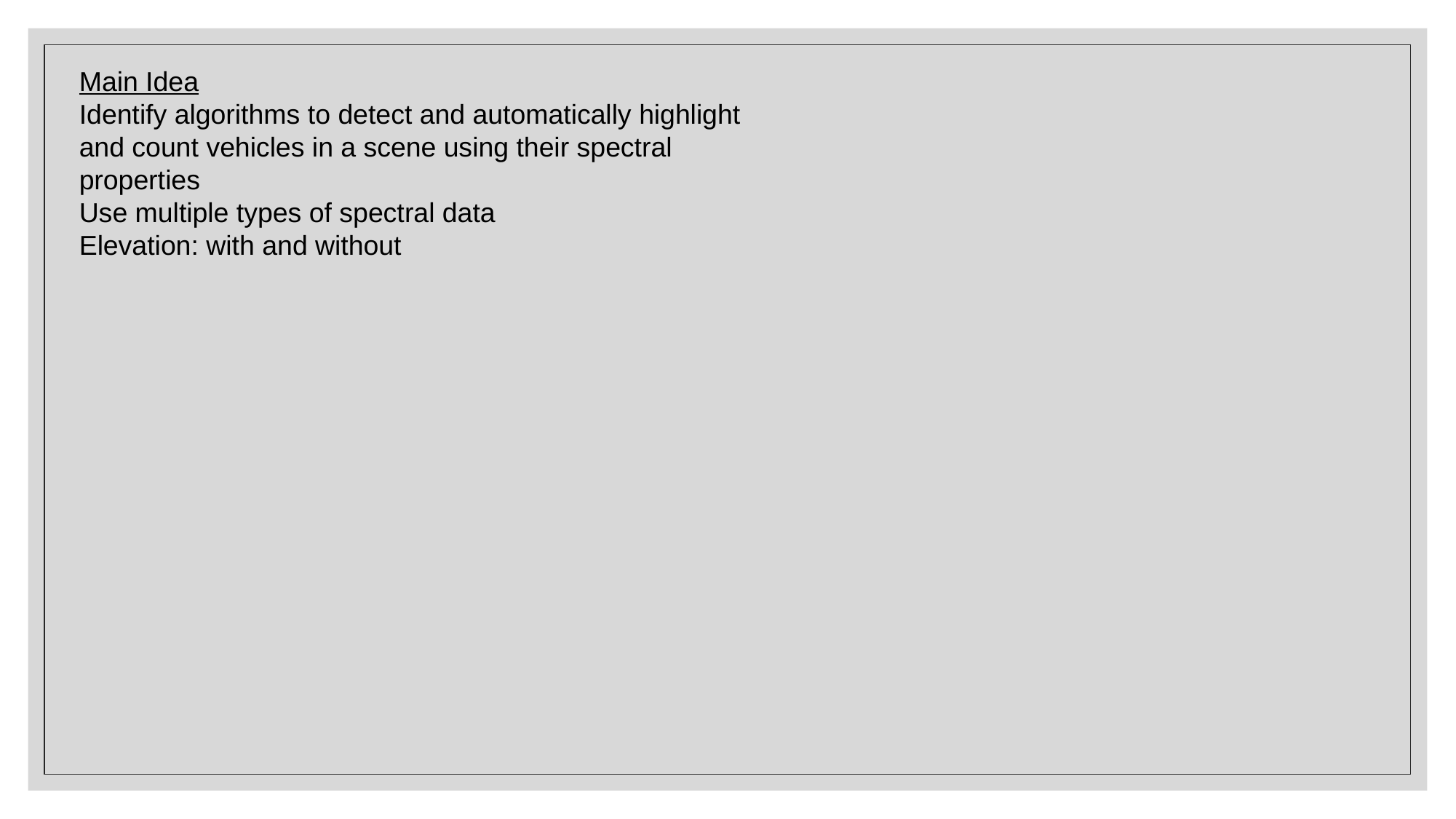

Main Idea
Identify algorithms to detect and automatically highlight and count vehicles in a scene using their spectral properties
Use multiple types of spectral data
Elevation: with and without